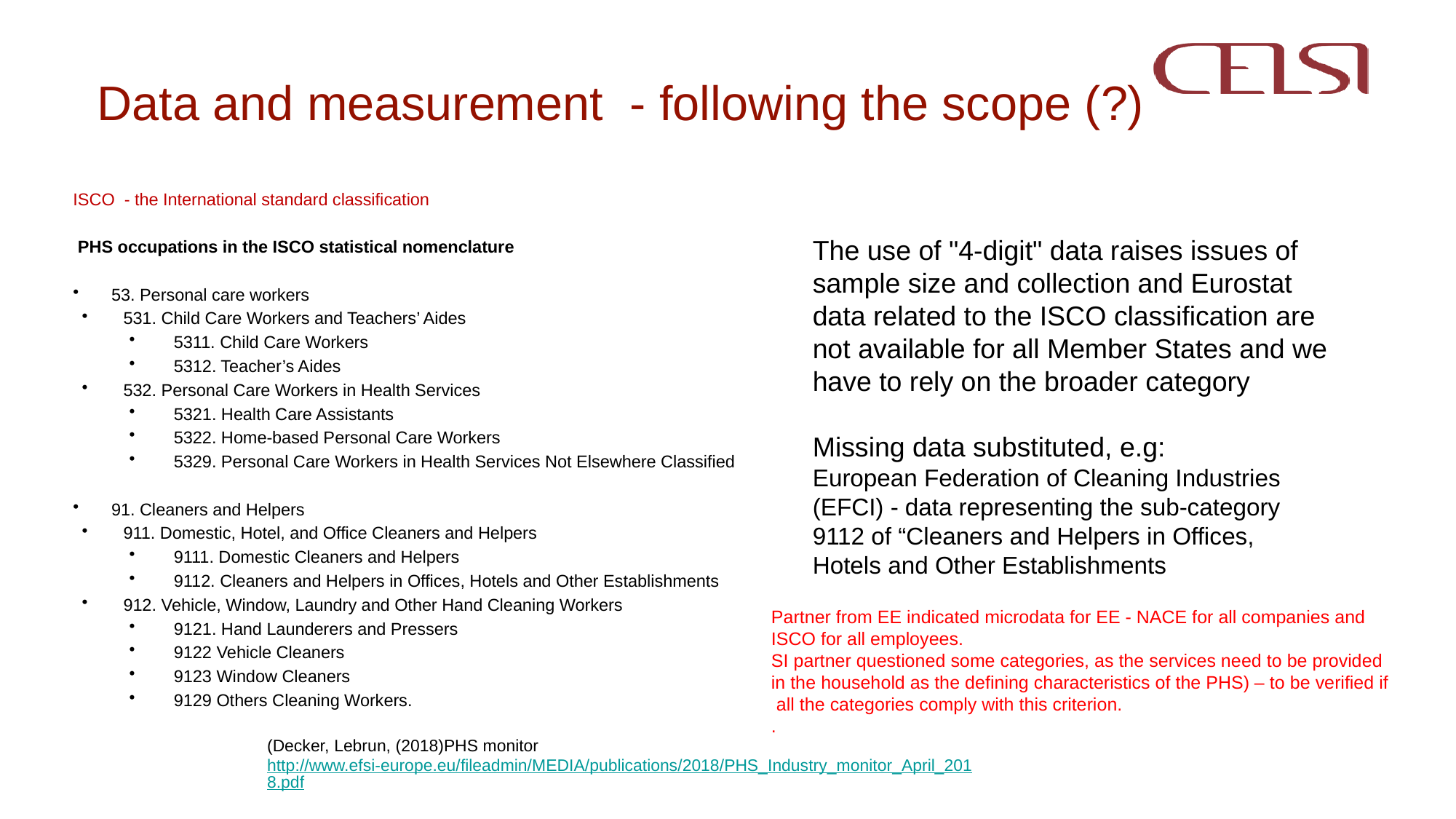

# Data and measurement  - following the scope (?)
ISCO  - the International standard classification

 PHS occupations in the ISCO statistical nomenclature

53. Personal care workers
531. Child Care Workers and Teachers’ Aides
5311. Child Care Workers
5312. Teacher’s Aides
532. Personal Care Workers in Health Services
5321. Health Care Assistants
5322. Home-based Personal Care Workers
5329. Personal Care Workers in Health Services Not Elsewhere Classified

91. Cleaners and Helpers
911. Domestic, Hotel, and Office Cleaners and Helpers
9111. Domestic Cleaners and Helpers
9112. Cleaners and Helpers in Offices, Hotels and Other Establishments
912. Vehicle, Window, Laundry and Other Hand Cleaning Workers
9121. Hand Launderers and Pressers
9122 Vehicle Cleaners
9123 Window Cleaners
9129 Others Cleaning Workers.

The use of "4-digit" data raises issues of sample size and collection and Eurostat data related to the ISCO classification are not available for all Member States and we have to rely on the broader category

Missing data substituted, e.g:
European Federation of Cleaning Industries (EFCI) - data representing the sub-category 9112 of “Cleaners and Helpers in Offices, Hotels and Other Establishments
Partner from EE indicated microdata for EE - NACE for all companies and ISCO for all employees.
SI partner questioned some categories, as the services need to be provided in the household as the defining characteristics of the PHS) – to be verified if  all the categories comply with this criterion.
.
(Decker, Lebrun, (2018)PHS monitor http://www.efsi-europe.eu/fileadmin/MEDIA/publications/2018/PHS_Industry_monitor_April_2018.pdf